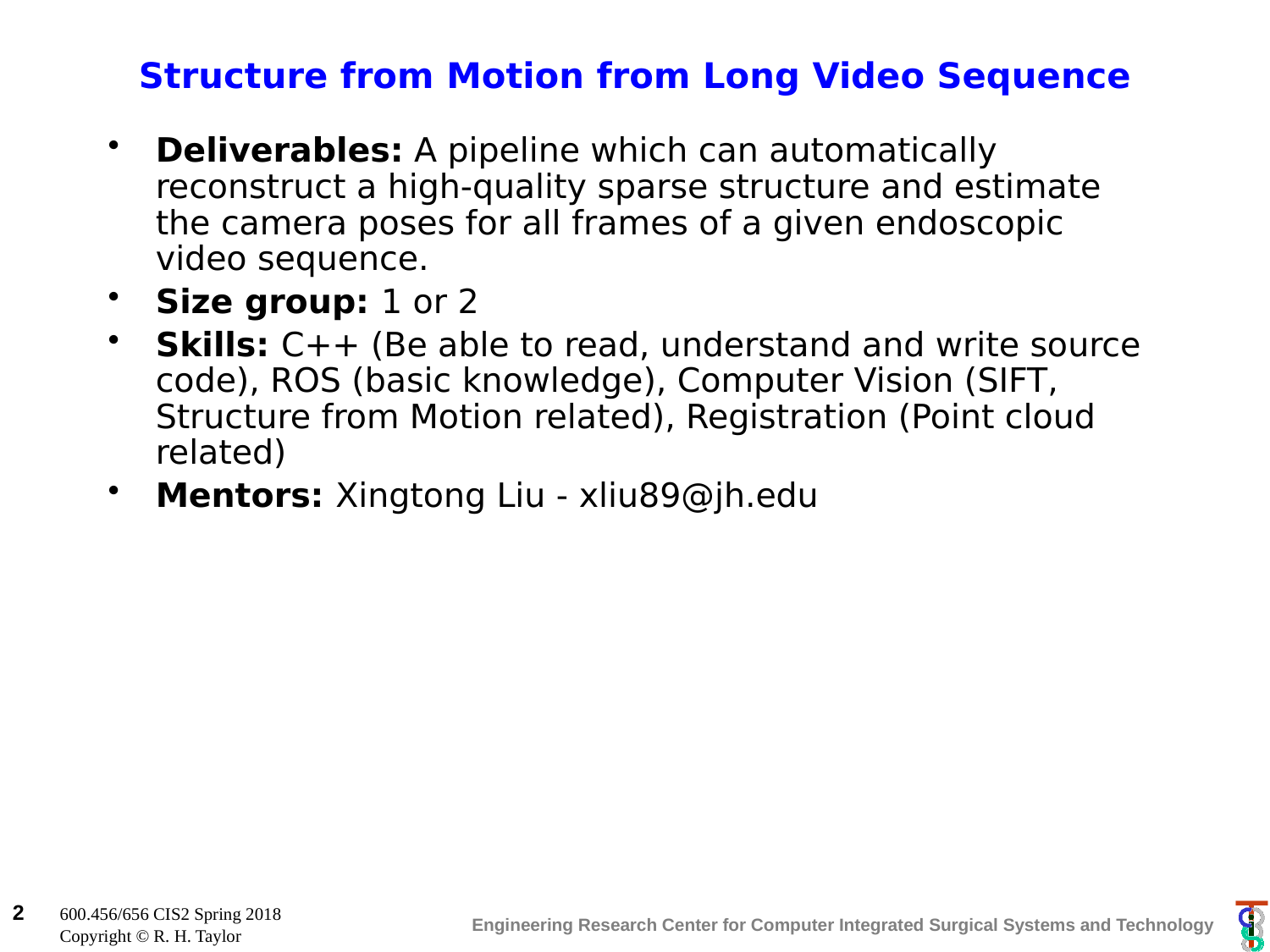

# Structure from Motion from Long Video Sequence
Deliverables: A pipeline which can automatically reconstruct a high-quality sparse structure and estimate the camera poses for all frames of a given endoscopic video sequence.
Size group: 1 or 2
Skills: C++ (Be able to read, understand and write source code), ROS (basic knowledge), Computer Vision (SIFT, Structure from Motion related), Registration (Point cloud related)
Mentors: Xingtong Liu - xliu89@jh.edu